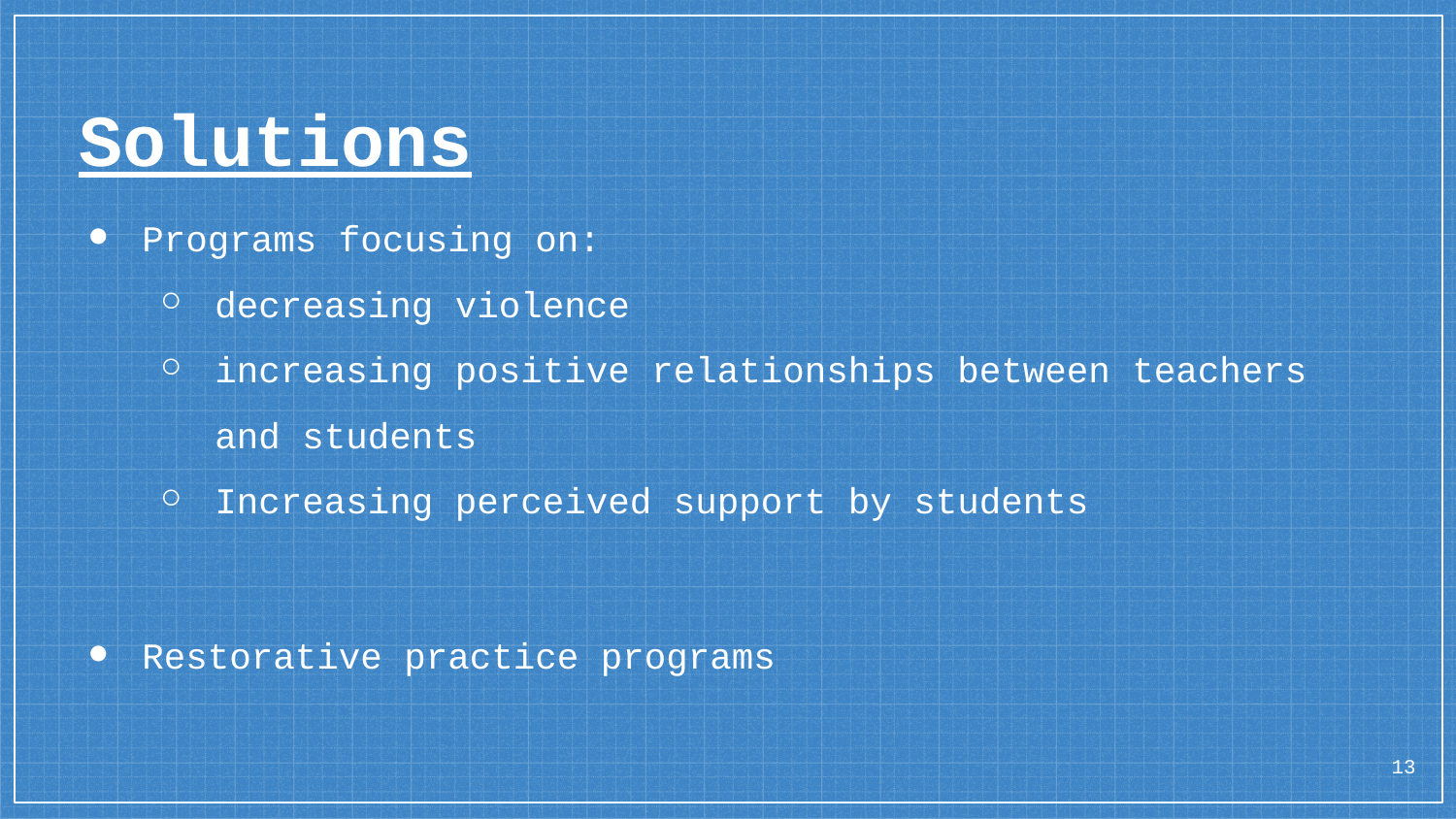

# Solutions
Programs focusing on:
decreasing violence
increasing positive relationships between teachers and students
Increasing perceived support by students

Restorative practice programs
13